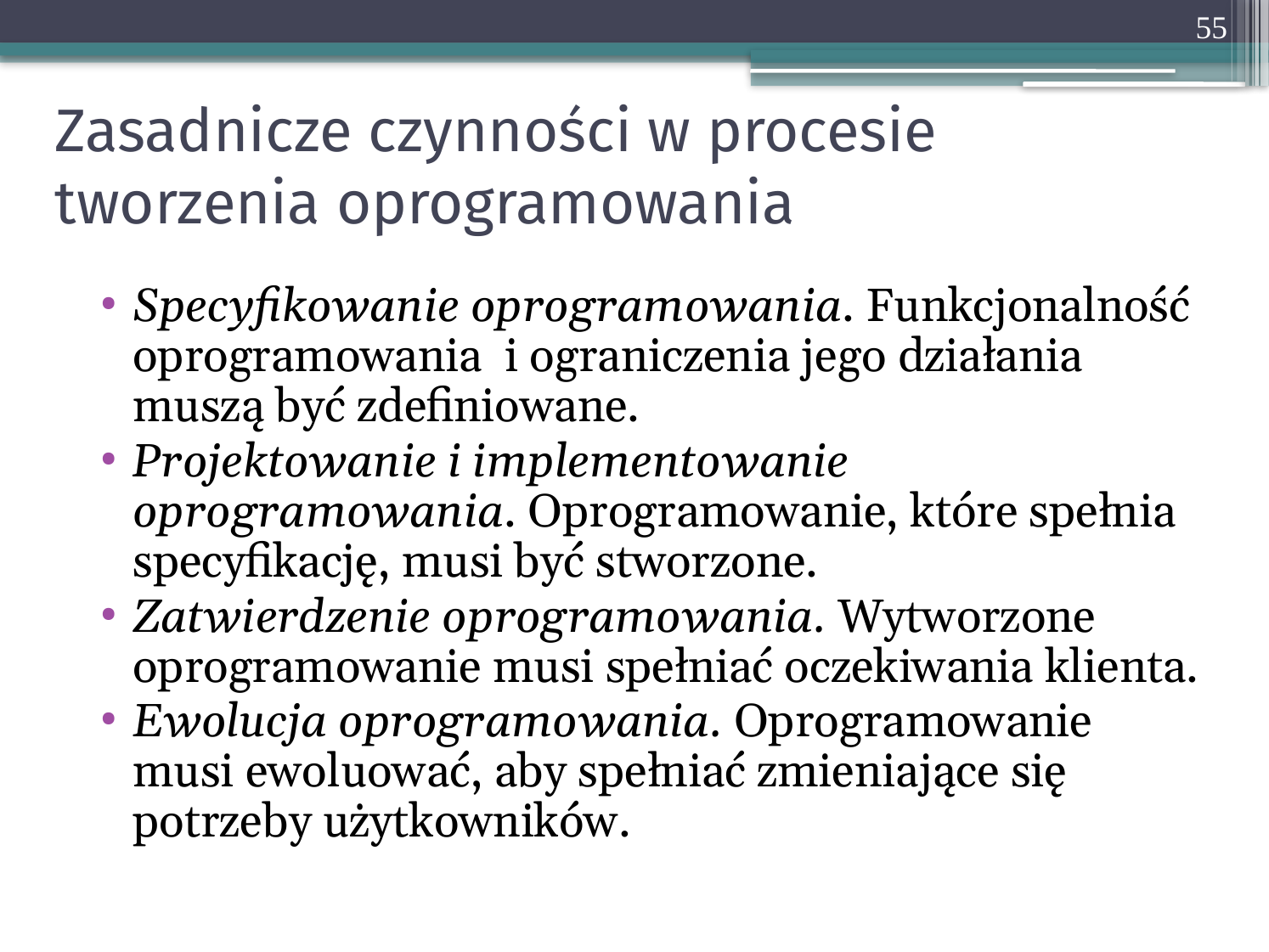

55
# Zasadnicze czynności w procesie tworzenia oprogramowania

Specyfikowanie oprogramowania. Funkcjonalność oprogramowania  i ograniczenia jego działania muszą być zdefiniowane.
Projektowanie i implementowanie oprogramowania. Oprogramowanie, które spełnia specyfikację, musi być stworzone.
Zatwierdzenie oprogramowania. Wytworzone oprogramowanie musi spełniać oczekiwania klienta.
Ewolucja oprogramowania. Oprogramowanie musi ewoluować, aby spełniać zmieniające się potrzeby użytkowników.